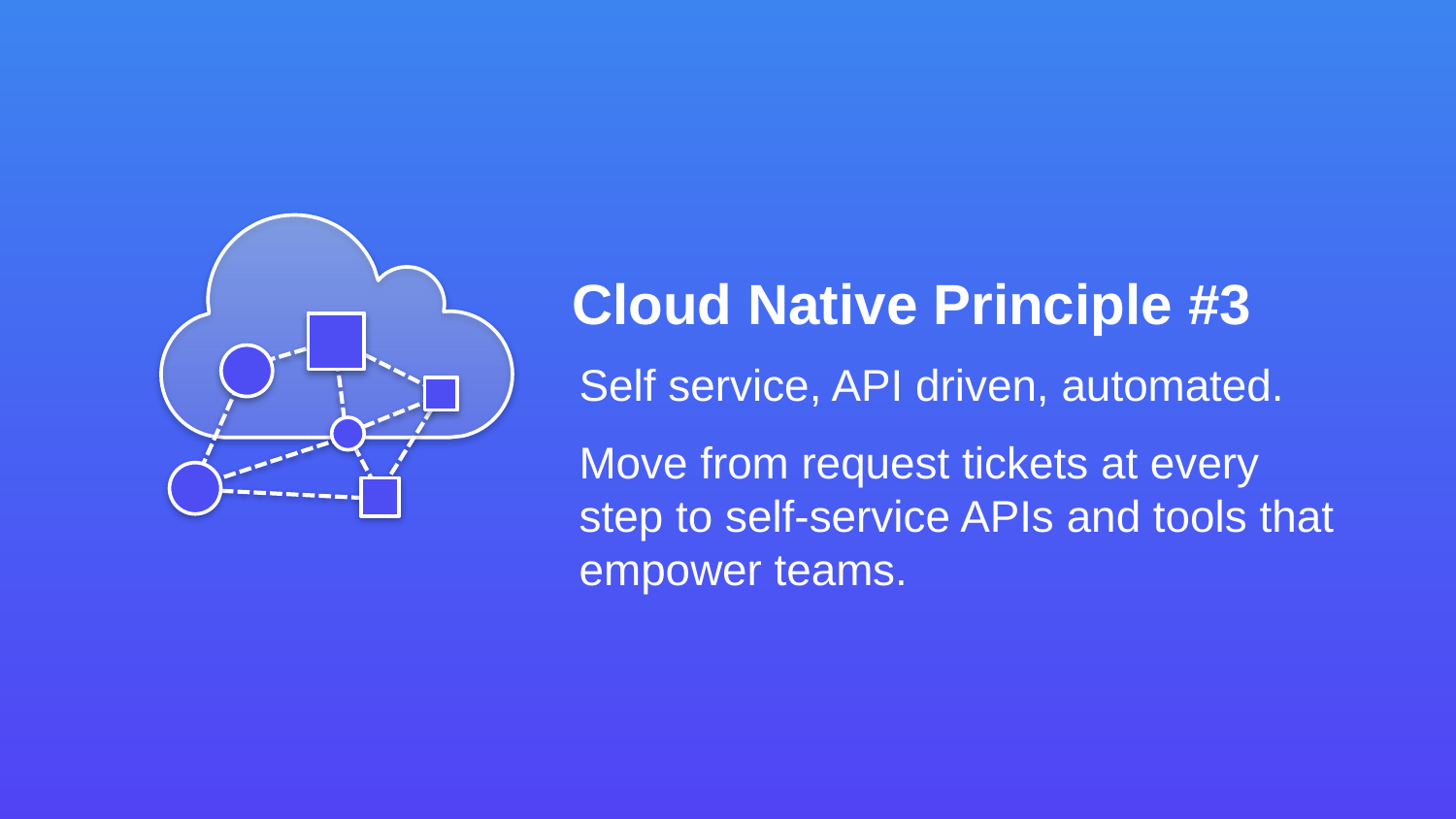

Cloud Native Principle #3
Self service, API driven, automated.
Move from request tickets at every step to self-service APIs and tools that empower teams.